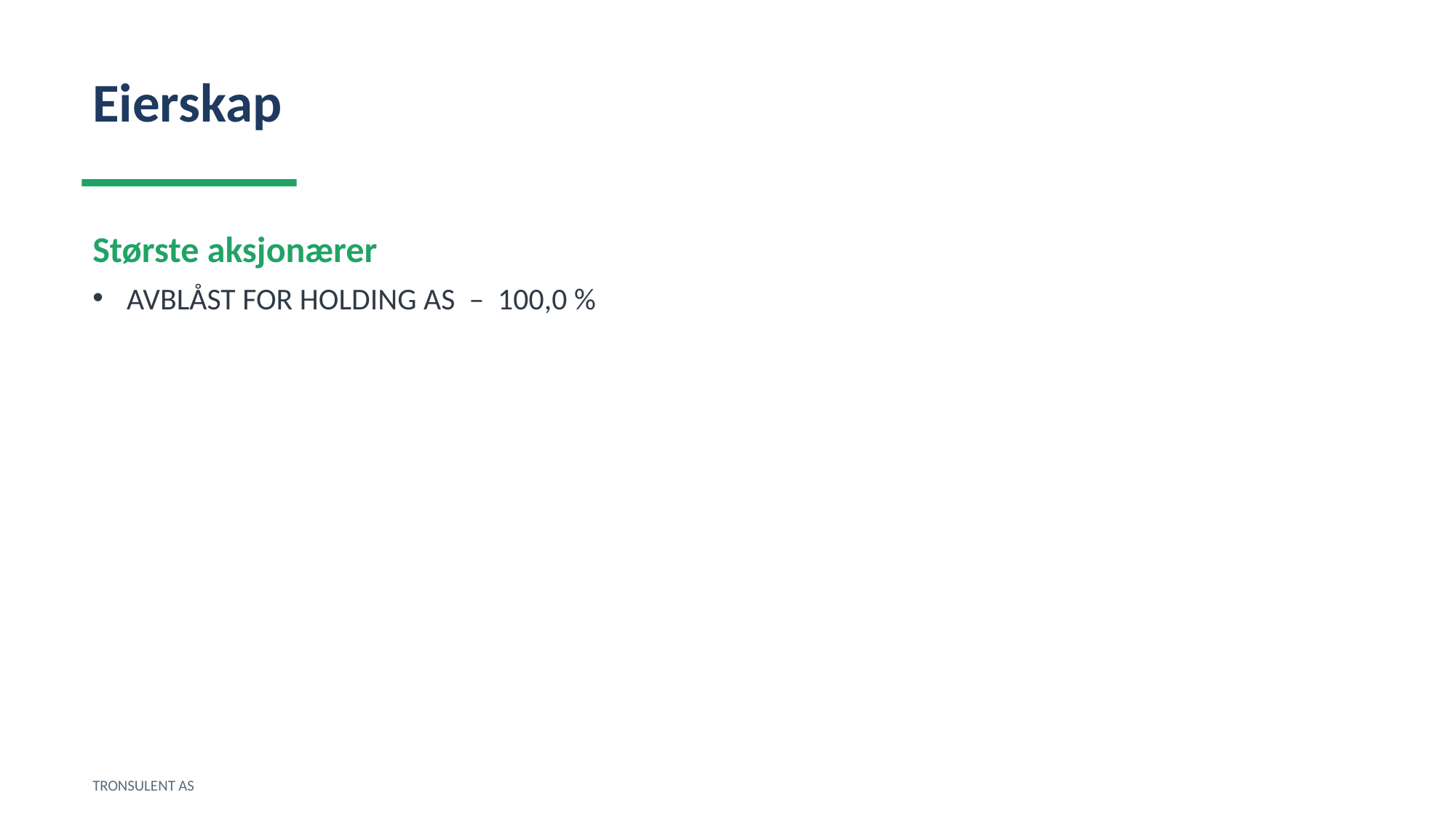

Eierskap

Største aksjonærer
AVBLÅST FOR HOLDING AS  –  100,0 %
TRONSULENT AS